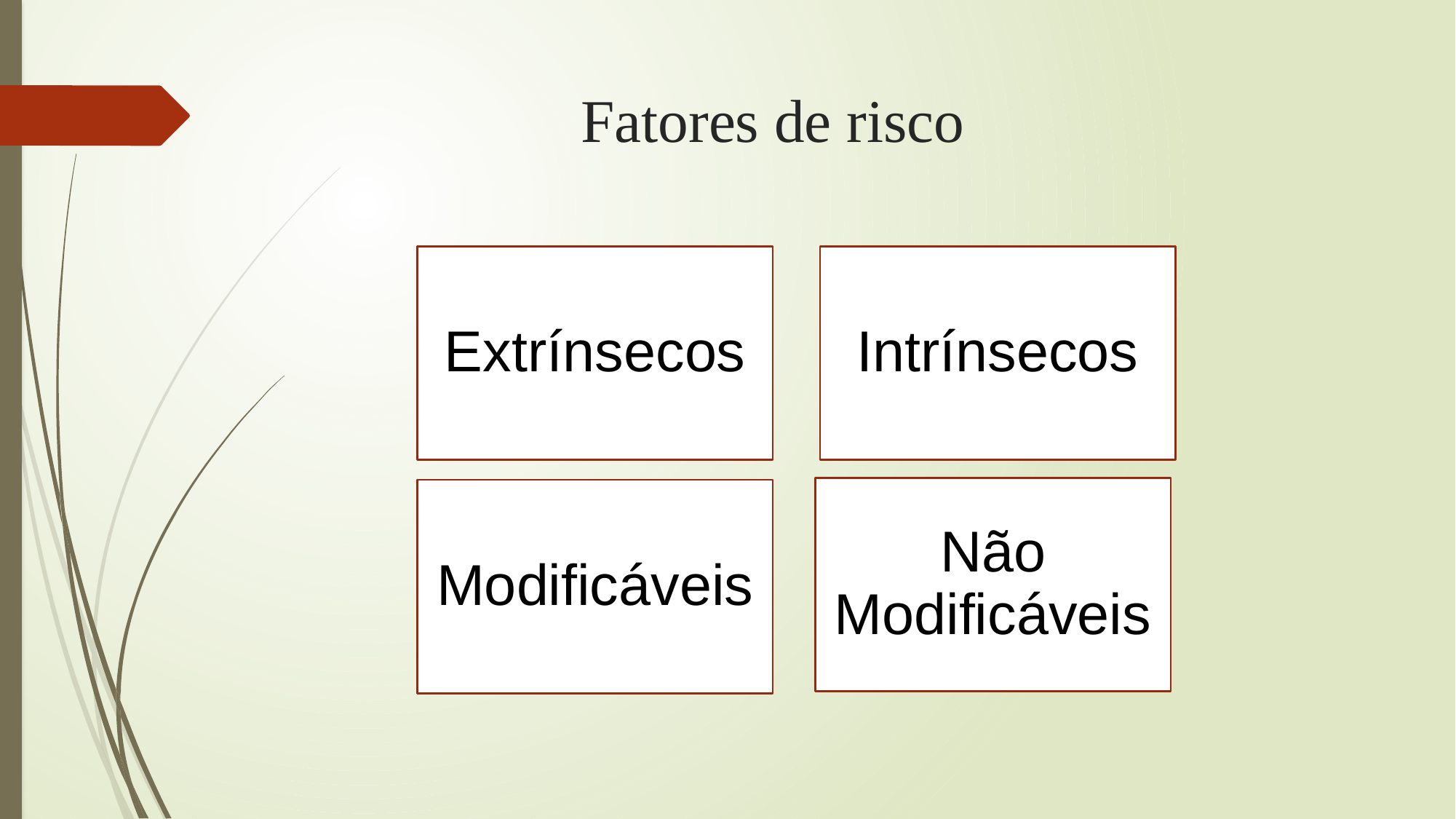

# Fatores de risco

Extrínsecos
Modificáveis
Intrínsecos
Não Modificáveis